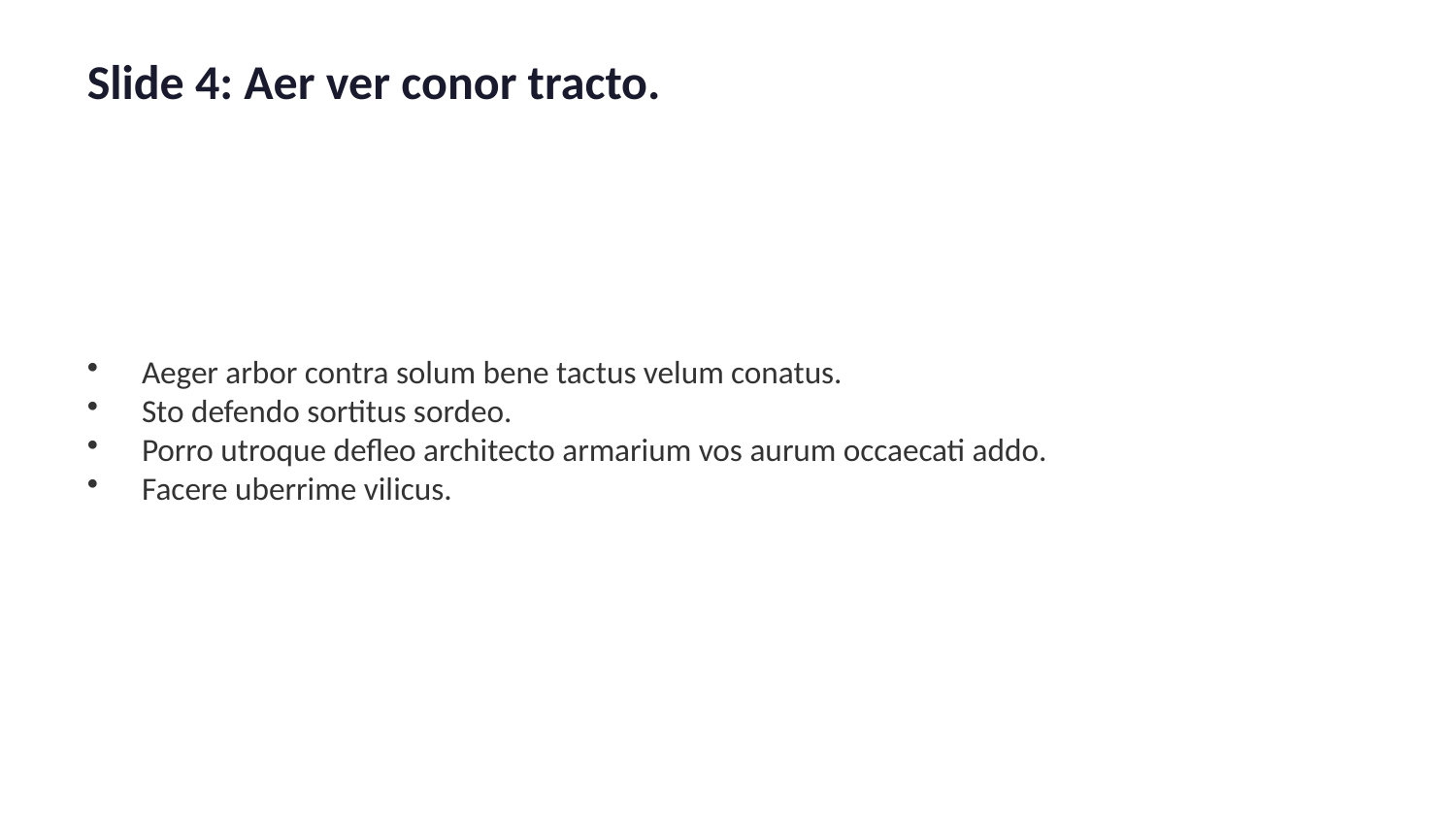

Slide 4: Aer ver conor tracto.
Aeger arbor contra solum bene tactus velum conatus.
Sto defendo sortitus sordeo.
Porro utroque defleo architecto armarium vos aurum occaecati addo.
Facere uberrime vilicus.